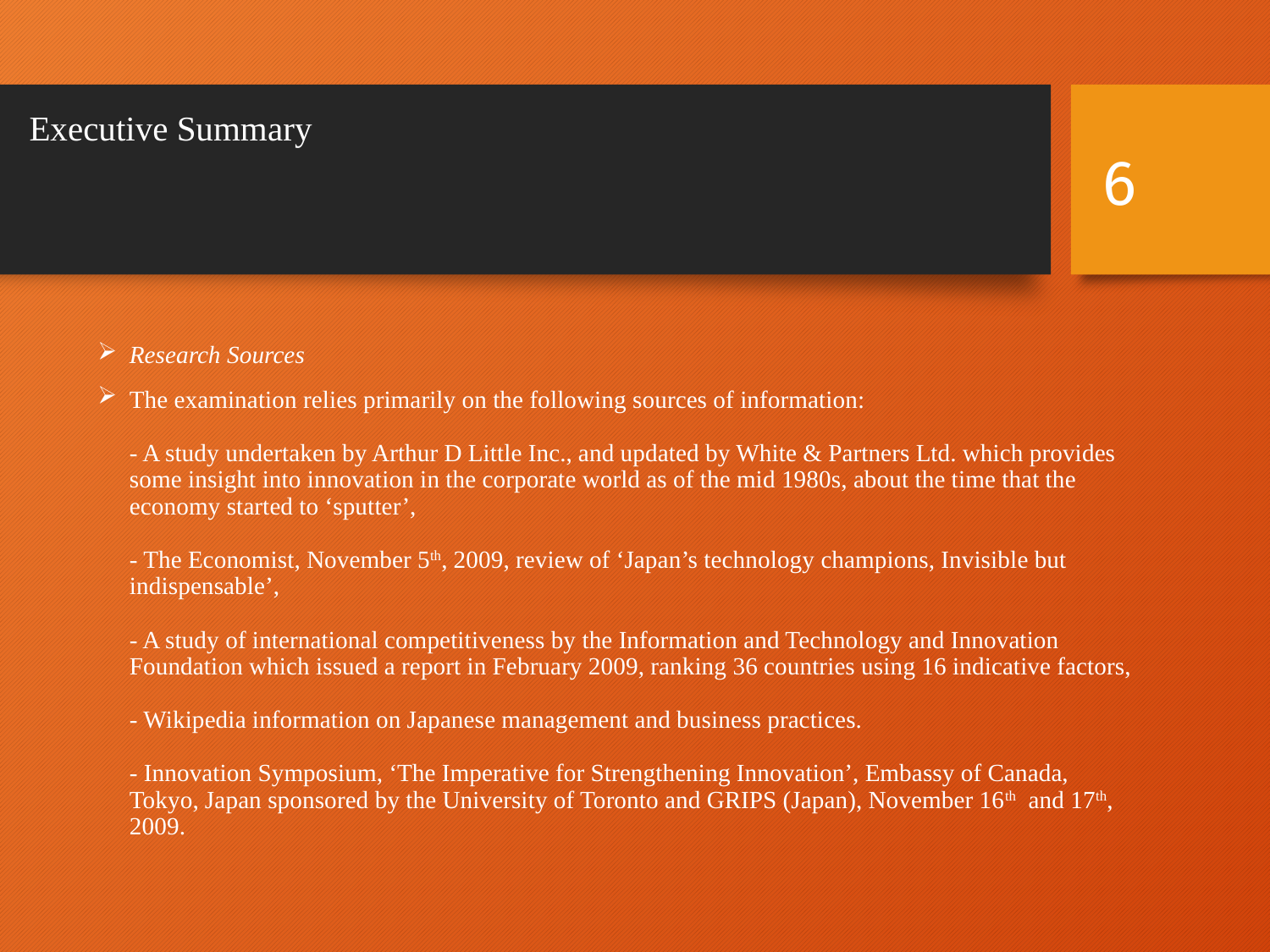

# Executive Summary
6
Research Sources
The examination relies primarily on the following sources of information:
- A study undertaken by Arthur D Little Inc., and updated by White & Partners Ltd. which provides some insight into innovation in the corporate world as of the mid 1980s, about the time that the economy started to ‘sputter’,
- The Economist, November 5th, 2009, review of ‘Japan’s technology champions, Invisible but  indispensable’,
- A study of international competitiveness by the Information and Technology and Innovation Foundation which issued a report in February 2009, ranking 36 countries using 16 indicative factors,
- Wikipedia information on Japanese management and business practices.
- Innovation Symposium, ‘The Imperative for Strengthening Innovation’, Embassy of Canada, Tokyo, Japan sponsored by the University of Toronto and GRIPS (Japan), November 16th  and 17th, 2009.